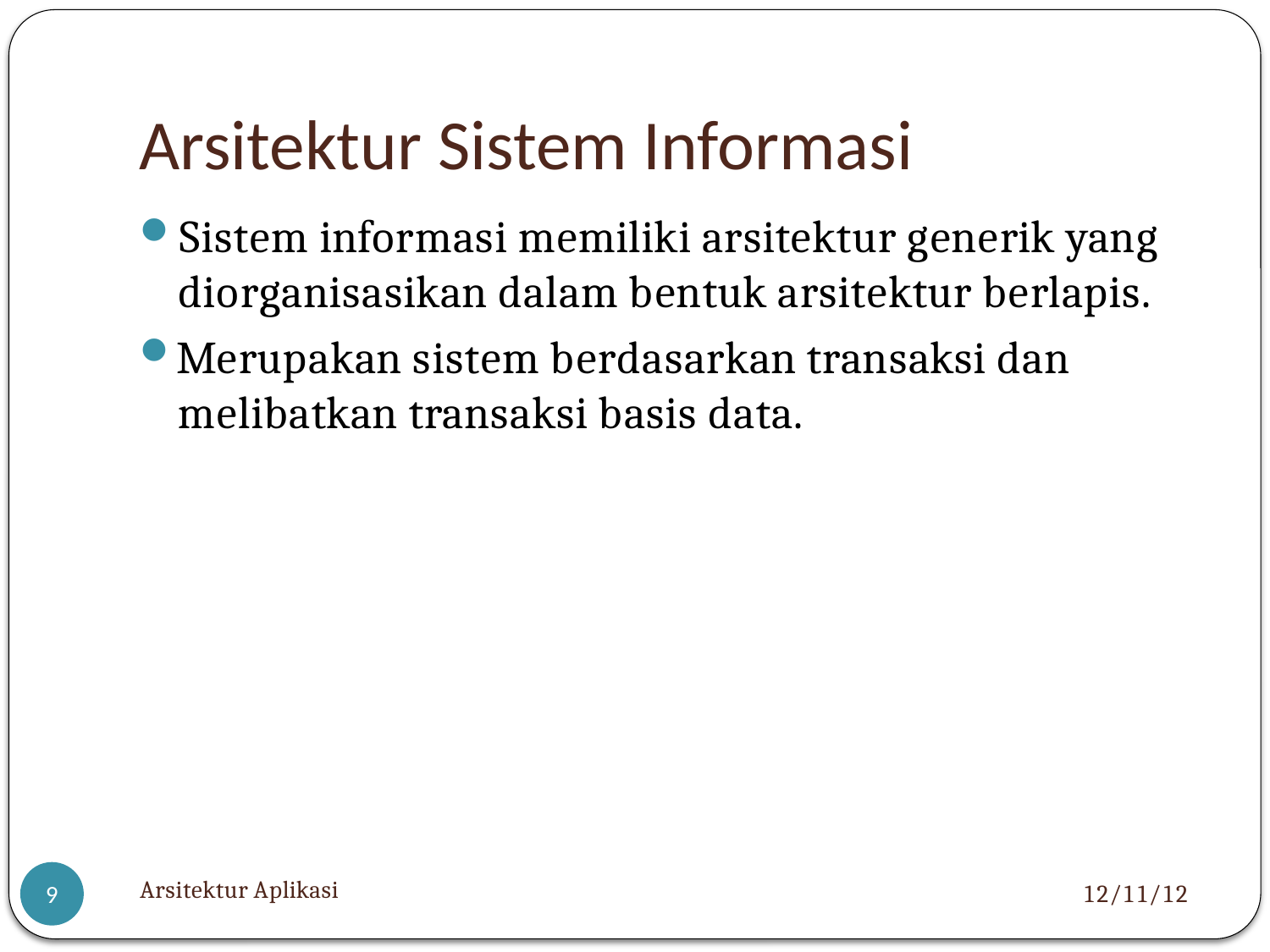

# Arsitektur Sistem Informasi
Sistem informasi memiliki arsitektur generik yang diorganisasikan dalam bentuk arsitektur berlapis.
Merupakan sistem berdasarkan transaksi dan melibatkan transaksi basis data.
Arsitektur Aplikasi
12/11/12
9